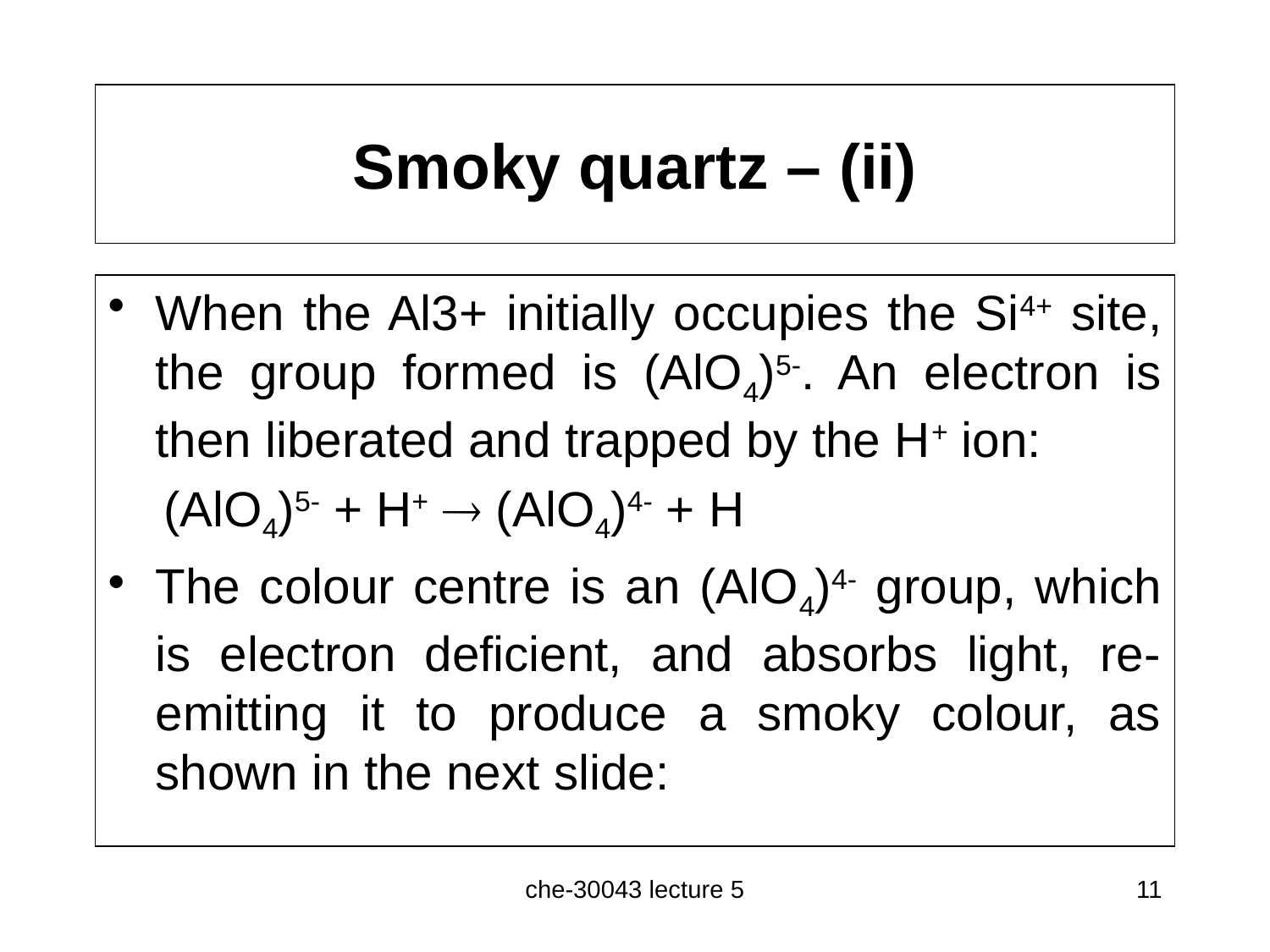

# Smoky quartz – (ii)
When the Al3+ initially occupies the Si4+ site, the group formed is (AlO4)5-. An electron is then liberated and trapped by the H+ ion:
	 (AlO4)5- + H+ → (AlO4)4- + H
The colour centre is an (AlO4)4- group, which is electron deficient, and absorbs light, re-emitting it to produce a smoky colour, as shown in the next slide:
che-30043 lecture 5
11